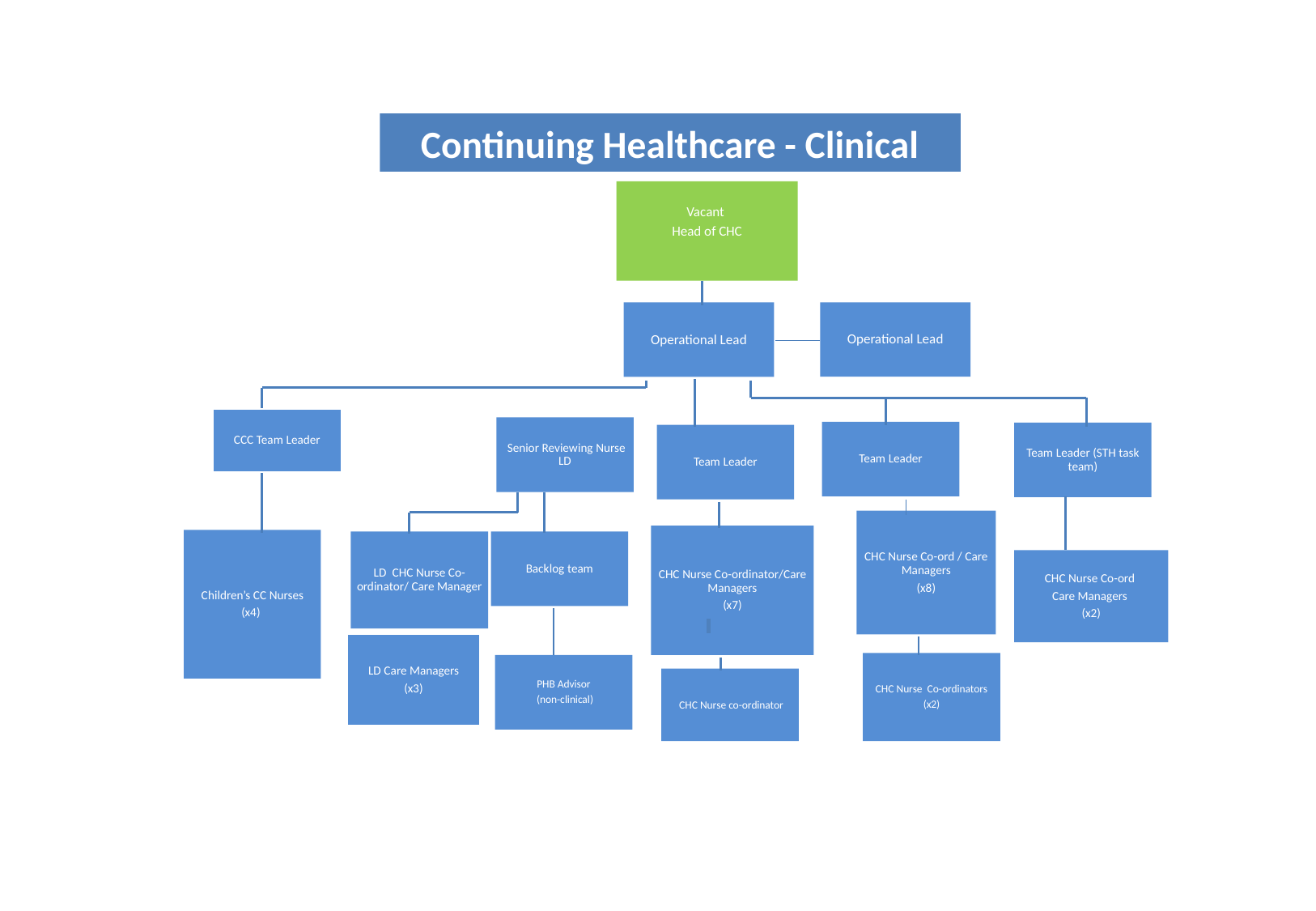

Continuing Healthcare - Clinical

Vacant
Head of CHC

Operational Lead
Operational Lead

 Senior Reviewing Nurse LD
Team Leader
Team Leader (STH task team)
Team Leader

CHC Nurse Co-ord / Care Managers
(x8)
CHC Nurse Co-ordinator/Care Managers
(x7)
Children’s CC Nurses
(x4)
LD  CHC Nurse Co-ordinator/ Care Manager
Backlog team

CHC Nurse Co-ord
Care Managers
(x2)

CHC Nurse  Co-ordinators
(x2)
PHB Advisor
 (non-clinical)
 CHC Nurse co-ordinator
CCC Team Leader
LD Care Managers
(x3)